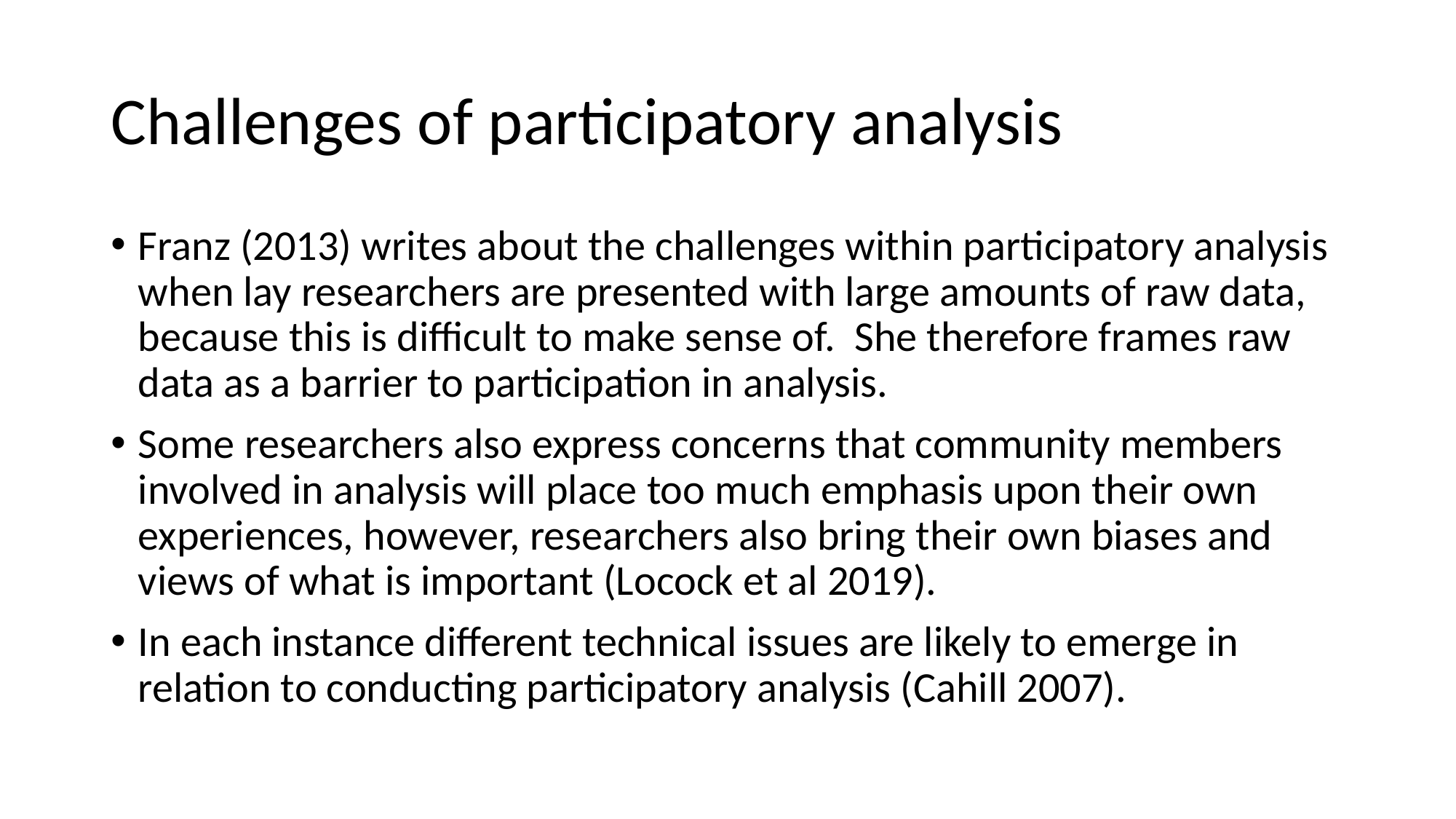

# Challenges of participatory analysis
Franz (2013) writes about the challenges within participatory analysis when lay researchers are presented with large amounts of raw data, because this is difficult to make sense of.  She therefore frames raw data as a barrier to participation in analysis.
Some researchers also express concerns that community members involved in analysis will place too much emphasis upon their own experiences, however, researchers also bring their own biases and views of what is important (Locock et al 2019).
In each instance different technical issues are likely to emerge in relation to conducting participatory analysis (Cahill 2007).